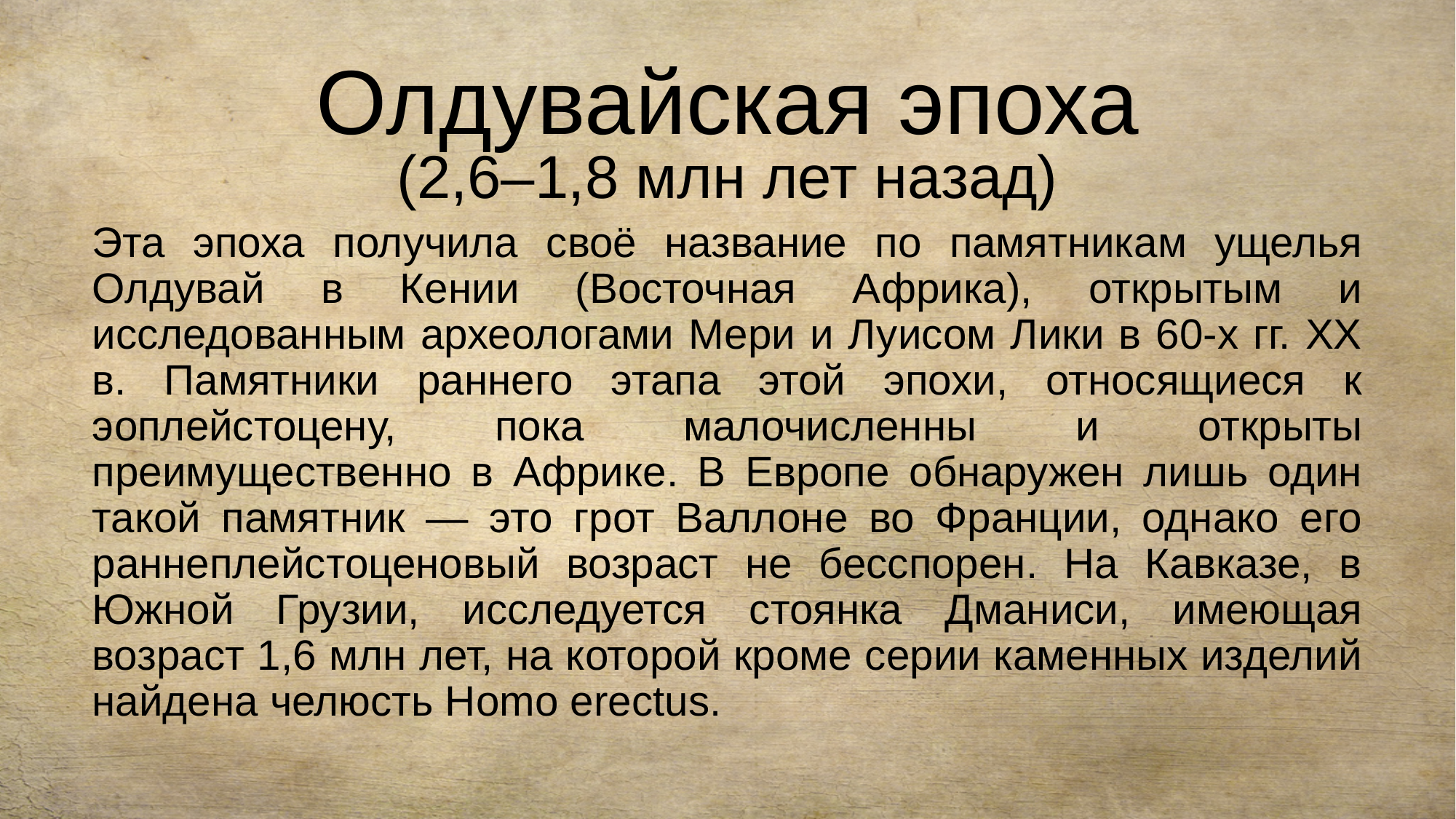

# Олдувайская эпоха (2,6–1,8 млн лет назад)
Эта эпоха получила своё название по памятникам ущелья Олдувай в Кении (Восточная Африка), открытым и исследованным археологами Мери и Луисом Лики в 60-х гг. XX в. Памятники раннего этапа этой эпохи, относящиеся к эоплейстоцену, пока малочисленны и открыты преимущественно в Африке. В Европе обнаружен лишь один такой памятник — это грот Валлоне во Франции, однако его раннеплейстоценовый возраст не бесспорен. На Кавказе, в Южной Грузии, исследуется стоянка Дманиси, имеющая возраст 1,6 млн лет, на которой кроме серии каменных изделий найдена челюсть Homo erectus.